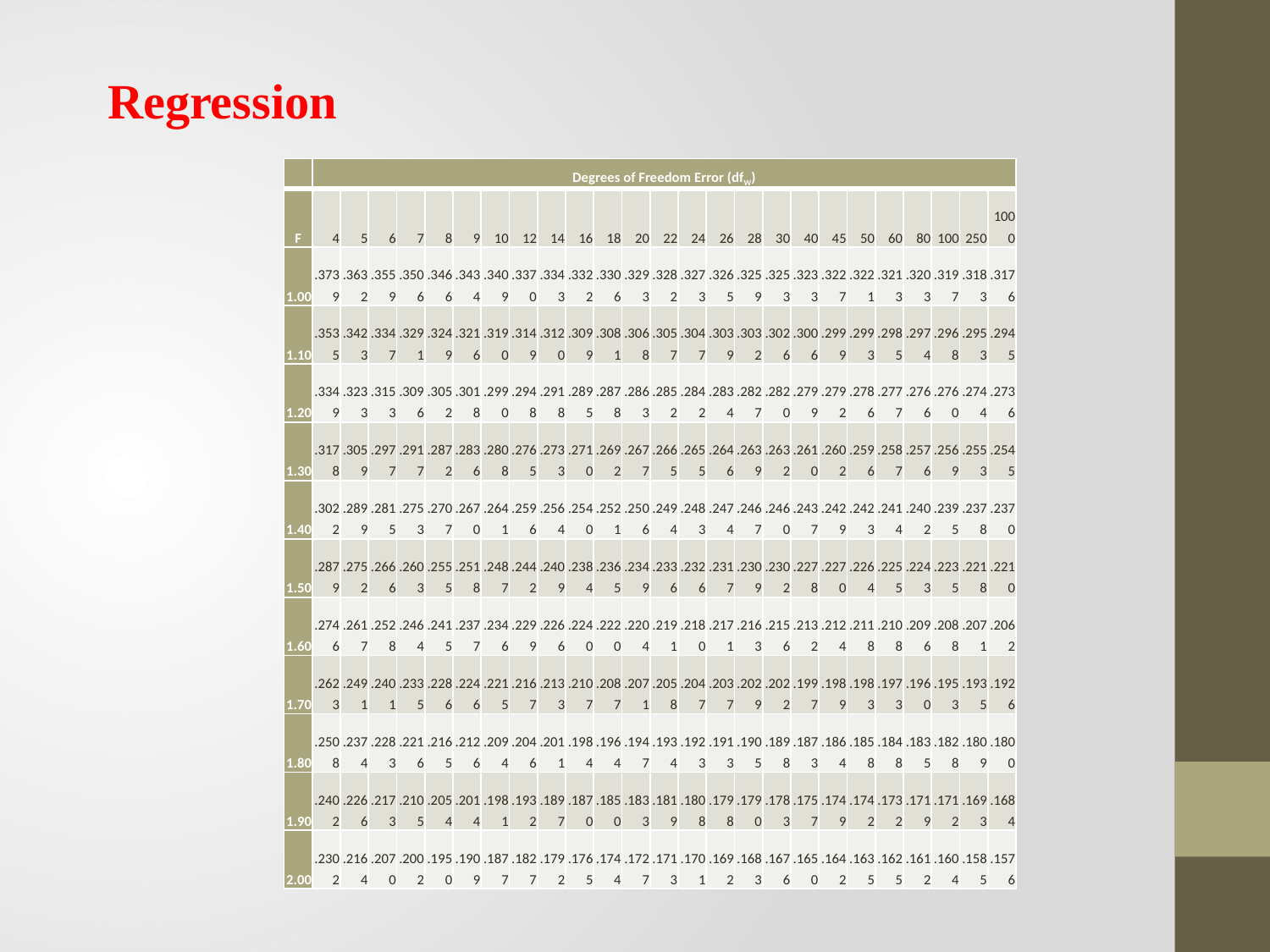

Regression
#
|  | Degrees of Freedom Error (dfW) |  |  |  |  |  |  |  |  |  |  |  |  |  |  |  |  |  |  |  |  |  |  |  |  |
| --- | --- | --- | --- | --- | --- | --- | --- | --- | --- | --- | --- | --- | --- | --- | --- | --- | --- | --- | --- | --- | --- | --- | --- | --- | --- |
| F | 4 | 5 | 6 | 7 | 8 | 9 | 10 | 12 | 14 | 16 | 18 | 20 | 22 | 24 | 26 | 28 | 30 | 40 | 45 | 50 | 60 | 80 | 100 | 250 | 1000 |
| 1.00 | .3739 | .3632 | .3559 | .3506 | .3466 | .3434 | .3409 | .3370 | .3343 | .3322 | .3306 | .3293 | .3282 | .3273 | .3265 | .3259 | .3253 | .3233 | .3227 | .3221 | .3213 | .3203 | .3197 | .3183 | .3176 |
| 1.10 | .3535 | .3423 | .3347 | .3291 | .3249 | .3216 | .3190 | .3149 | .3120 | .3099 | .3081 | .3068 | .3057 | .3047 | .3039 | .3032 | .3026 | .3006 | .2999 | .2993 | .2985 | .2974 | .2968 | .2953 | .2945 |
| 1.20 | .3349 | .3233 | .3153 | .3096 | .3052 | .3018 | .2990 | .2948 | .2918 | .2895 | .2878 | .2863 | .2852 | .2842 | .2834 | .2827 | .2820 | .2799 | .2792 | .2786 | .2777 | .2766 | .2760 | .2744 | .2736 |
| 1.30 | .3178 | .3059 | .2977 | .2917 | .2872 | .2836 | .2808 | .2765 | .2733 | .2710 | .2692 | .2677 | .2665 | .2655 | .2646 | .2639 | .2632 | .2610 | .2602 | .2596 | .2587 | .2576 | .2569 | .2553 | .2545 |
| 1.40 | .3022 | .2899 | .2815 | .2753 | .2707 | .2670 | .2641 | .2596 | .2564 | .2540 | .2521 | .2506 | .2494 | .2483 | .2474 | .2467 | .2460 | .2437 | .2429 | .2423 | .2414 | .2402 | .2395 | .2378 | .2370 |
| 1.50 | .2879 | .2752 | .2666 | .2603 | .2555 | .2518 | .2487 | .2442 | .2409 | .2384 | .2365 | .2349 | .2336 | .2326 | .2317 | .2309 | .2302 | .2278 | .2270 | .2264 | .2255 | .2243 | .2235 | .2218 | .2210 |
| 1.60 | .2746 | .2617 | .2528 | .2464 | .2415 | .2377 | .2346 | .2299 | .2266 | .2240 | .2220 | .2204 | .2191 | .2180 | .2171 | .2163 | .2156 | .2132 | .2124 | .2118 | .2108 | .2096 | .2088 | .2071 | .2062 |
| 1.70 | .2623 | .2491 | .2401 | .2335 | .2286 | .2246 | .2215 | .2167 | .2133 | .2107 | .2087 | .2071 | .2058 | .2047 | .2037 | .2029 | .2022 | .1997 | .1989 | .1983 | .1973 | .1960 | .1953 | .1935 | .1926 |
| 1.80 | .2508 | .2374 | .2283 | .2216 | .2165 | .2126 | .2094 | .2046 | .2011 | .1984 | .1964 | .1947 | .1934 | .1923 | .1913 | .1905 | .1898 | .1873 | .1864 | .1858 | .1848 | .1835 | .1828 | .1809 | .1800 |
| 1.90 | .2402 | .2266 | .2173 | .2105 | .2054 | .2014 | .1981 | .1932 | .1897 | .1870 | .1850 | .1833 | .1819 | .1808 | .1798 | .1790 | .1783 | .1757 | .1749 | .1742 | .1732 | .1719 | .1712 | .1693 | .1684 |
| 2.00 | .2302 | .2164 | .2070 | .2002 | .1950 | .1909 | .1877 | .1827 | .1792 | .1765 | .1744 | .1727 | .1713 | .1701 | .1692 | .1683 | .1676 | .1650 | .1642 | .1635 | .1625 | .1612 | .1604 | .1585 | .1576 |